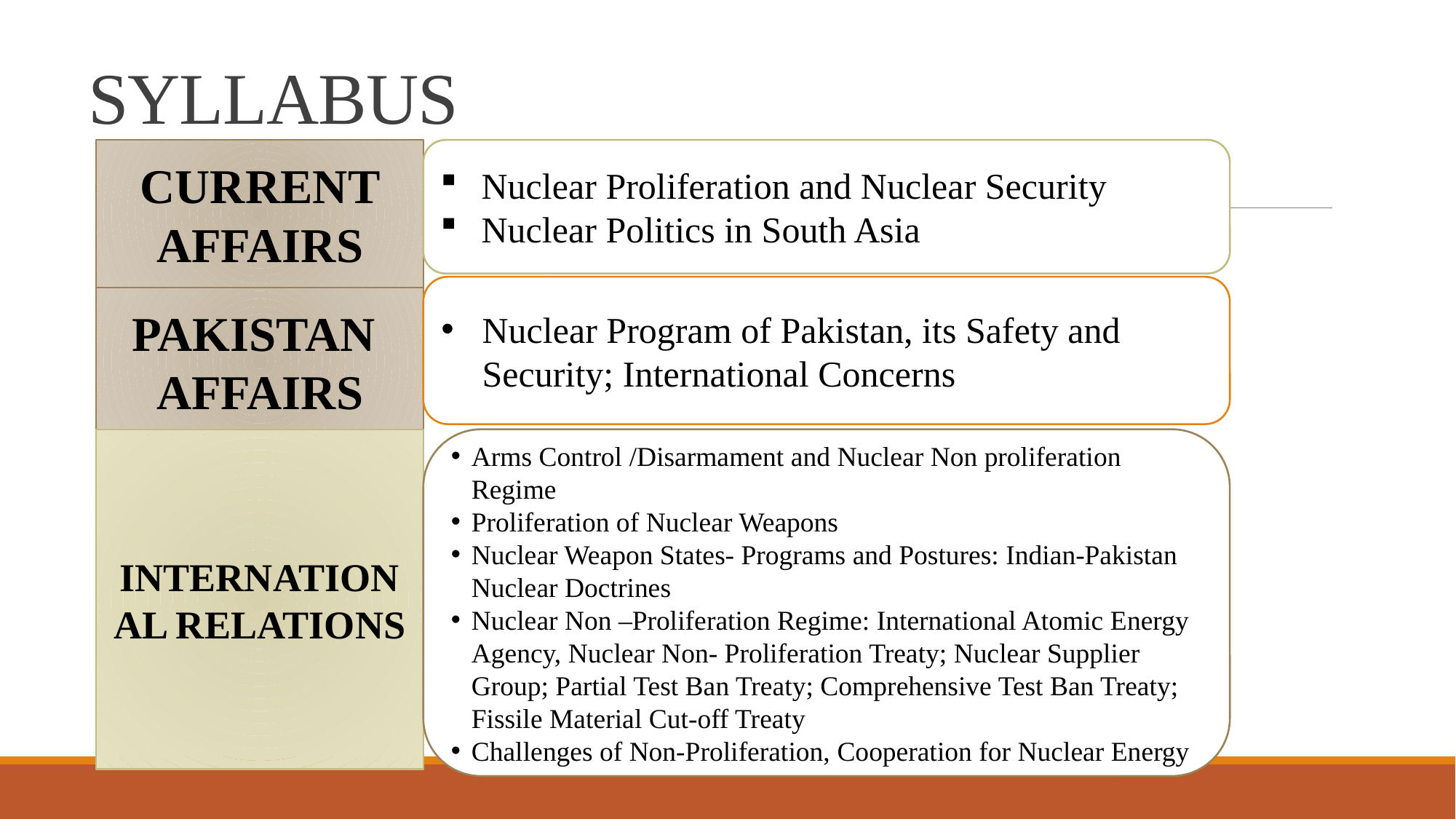

# SYLLABUS
CURRENT AFFAIRS
Nuclear Proliferation and Nuclear Security
Nuclear Politics in South Asia
Nuclear Program of Pakistan, its Safety and Security; International Concerns
PAKISTAN  AFFAIRS
INTERNATIONAL RELATIONS

Arms Control /Disarmament and Nuclear Non proliferation Regime
Proliferation of Nuclear Weapons
Nuclear Weapon States- Programs and Postures: Indian-Pakistan Nuclear Doctrines
Nuclear Non –Proliferation Regime: International Atomic Energy Agency, Nuclear Non- Proliferation Treaty; Nuclear Supplier Group; Partial Test Ban Treaty; Comprehensive Test Ban Treaty; Fissile Material Cut-off Treaty
Challenges of Non-Proliferation, Cooperation for Nuclear Energy